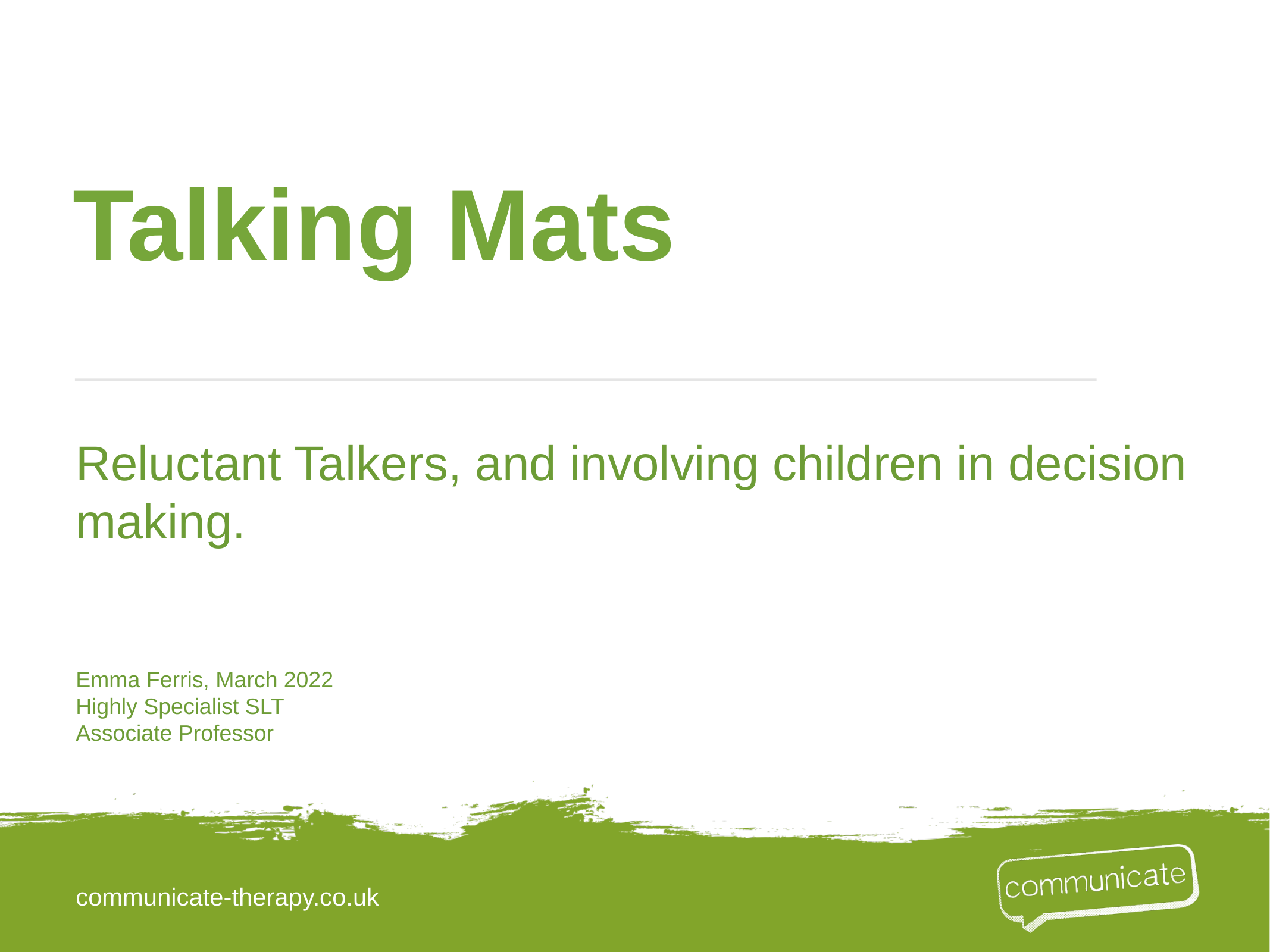

# Talking Mats
Reluctant Talkers, and involving children in decision making.

Emma Ferris, March 2022
Highly Specialist SLT
Associate Professor